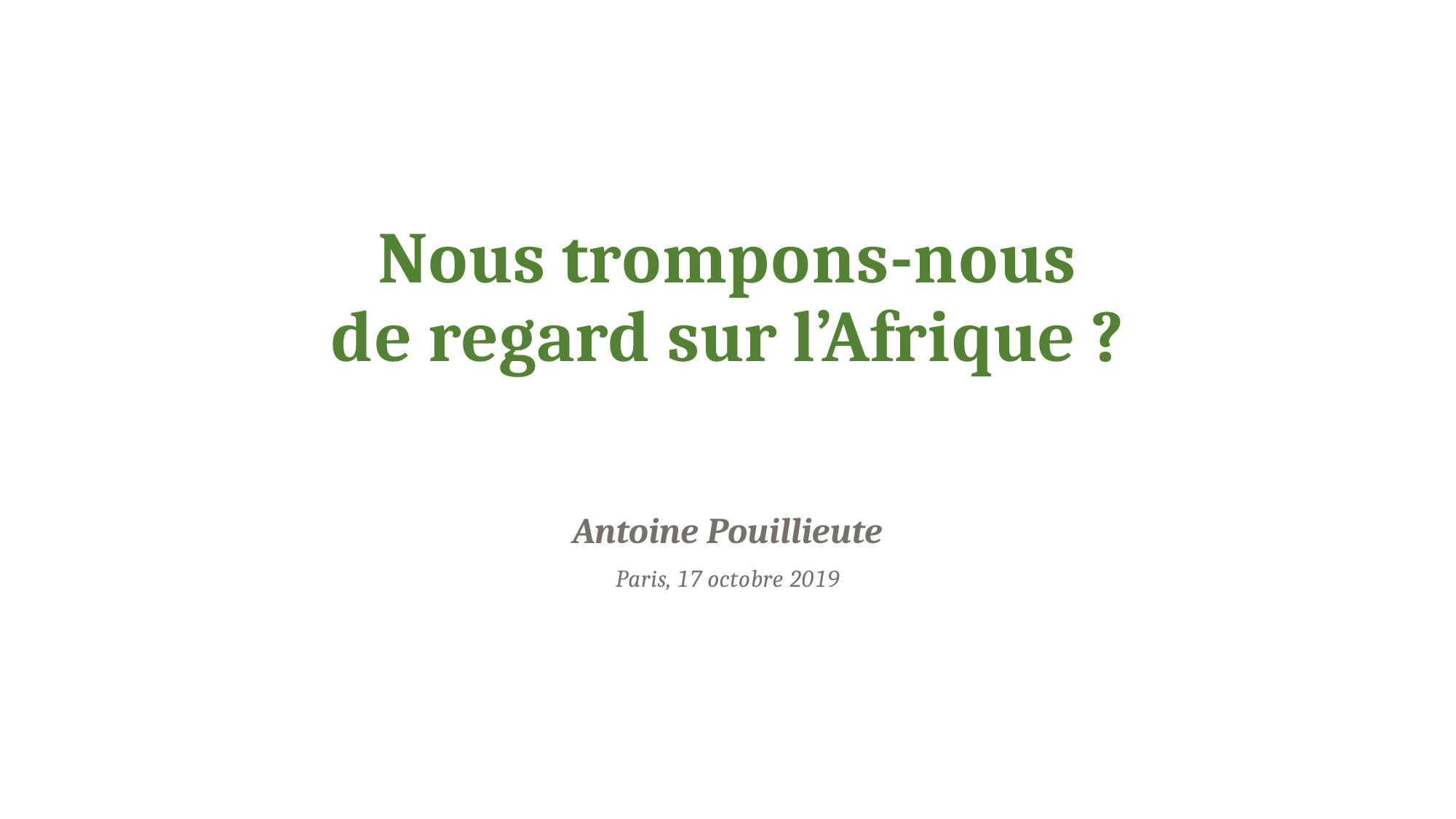

# Nous trompons-nous de regard sur l’Afrique ?

Antoine Pouillieute
Paris, 17 octobre 2019